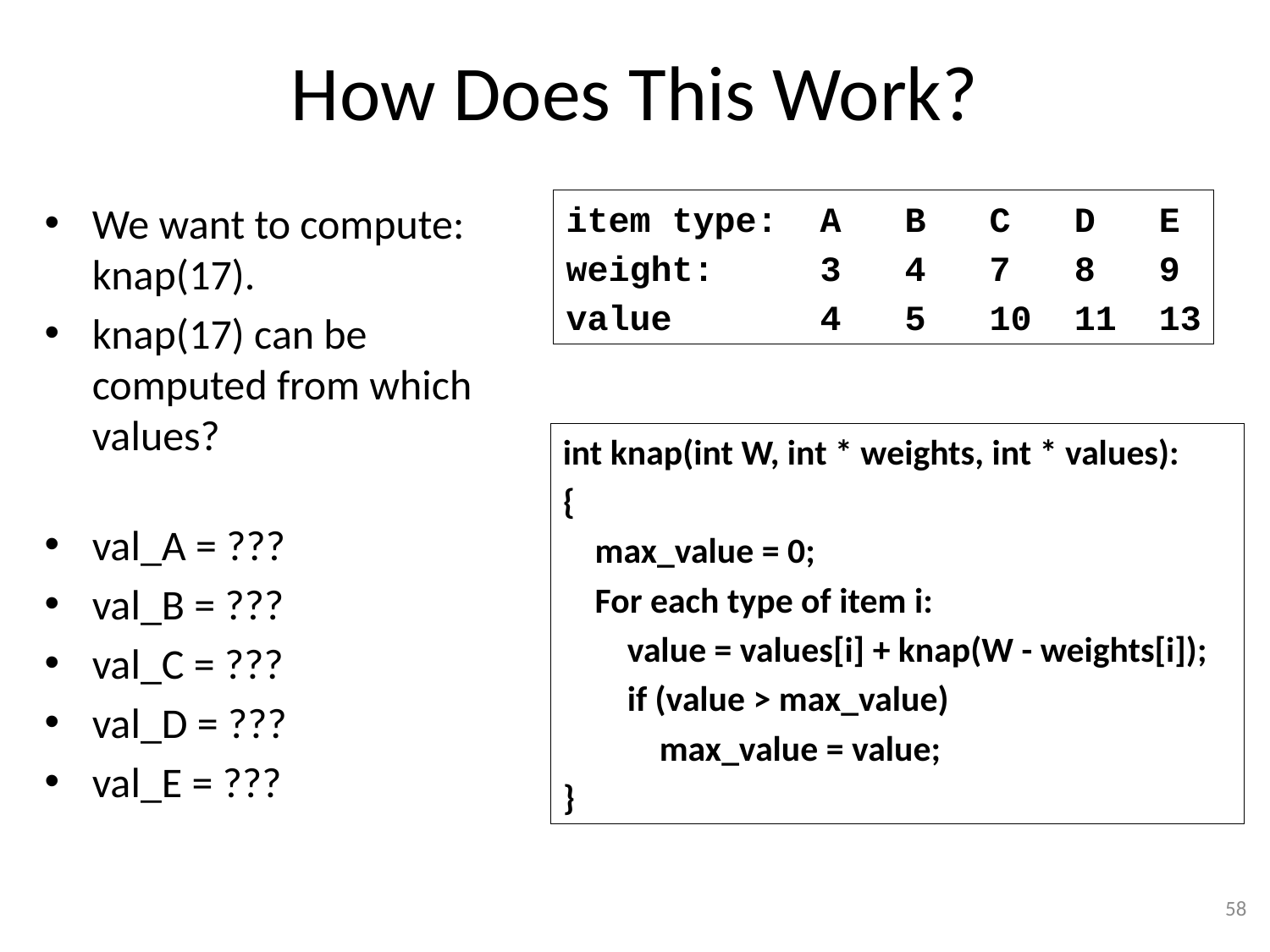

# How Does This Work?
We want to compute: knap(17).
knap(17) can be computed from which values?
val_A = ???
val_B = ???
val_C = ???
val_D = ???
val_E = ???

item type:	A   B   C   D   E
weight:	3   4   7   8   9
value		4   5   10  11  13
int knap(int W, int * weights, int * values):
{
    max_value = 0;
    For each type of item i:
        value = values[i] + knap(W - weights[i]);
        if (value > max_value)
            max_value = value;
}
58